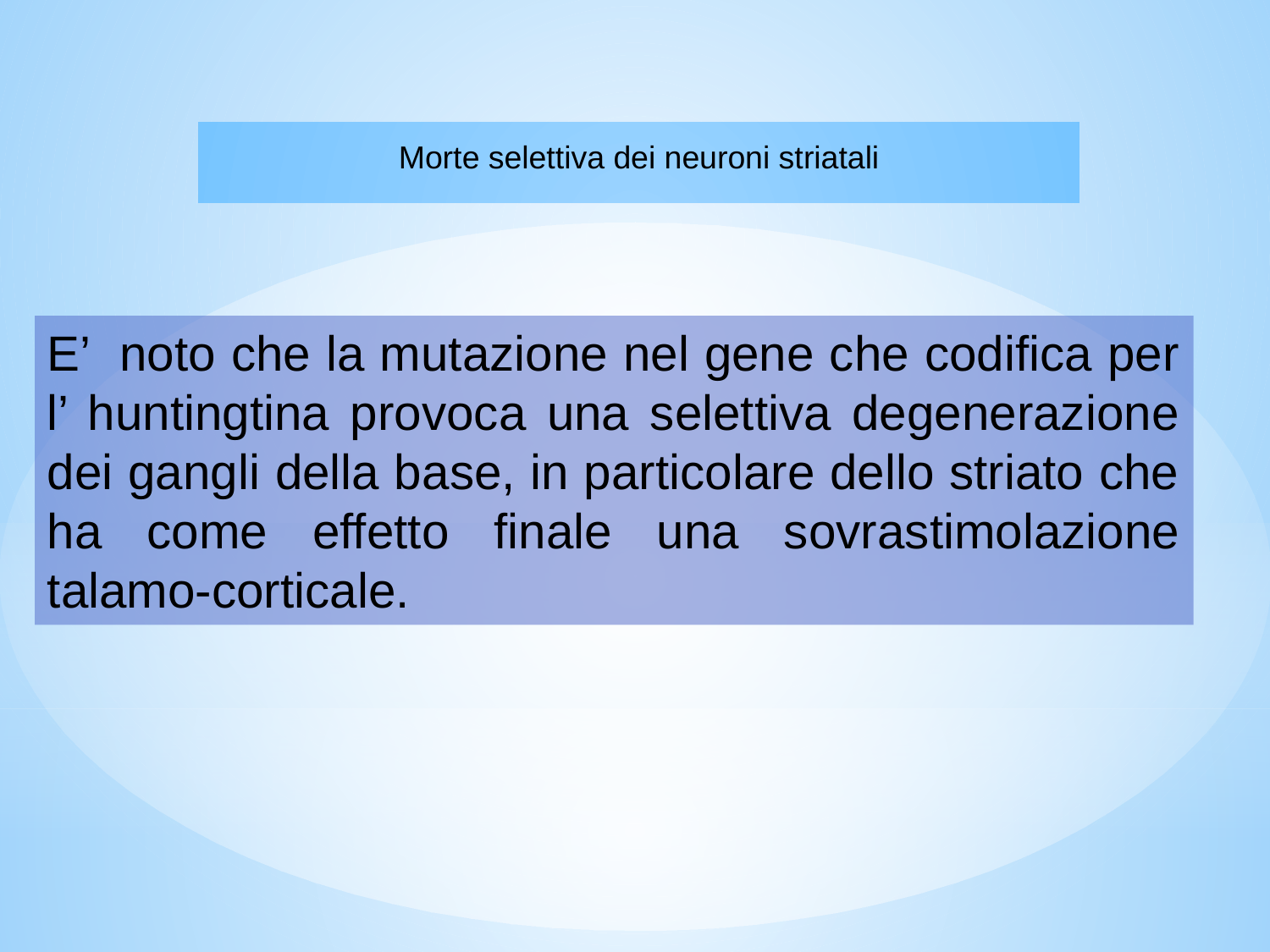

Morte selettiva dei neuroni striatali

E’  noto che la mutazione nel gene che codifica per l’ huntingtina provoca una selettiva degenerazione dei gangli della base, in particolare dello striato che ha come effetto finale una sovrastimolazione talamo-corticale.